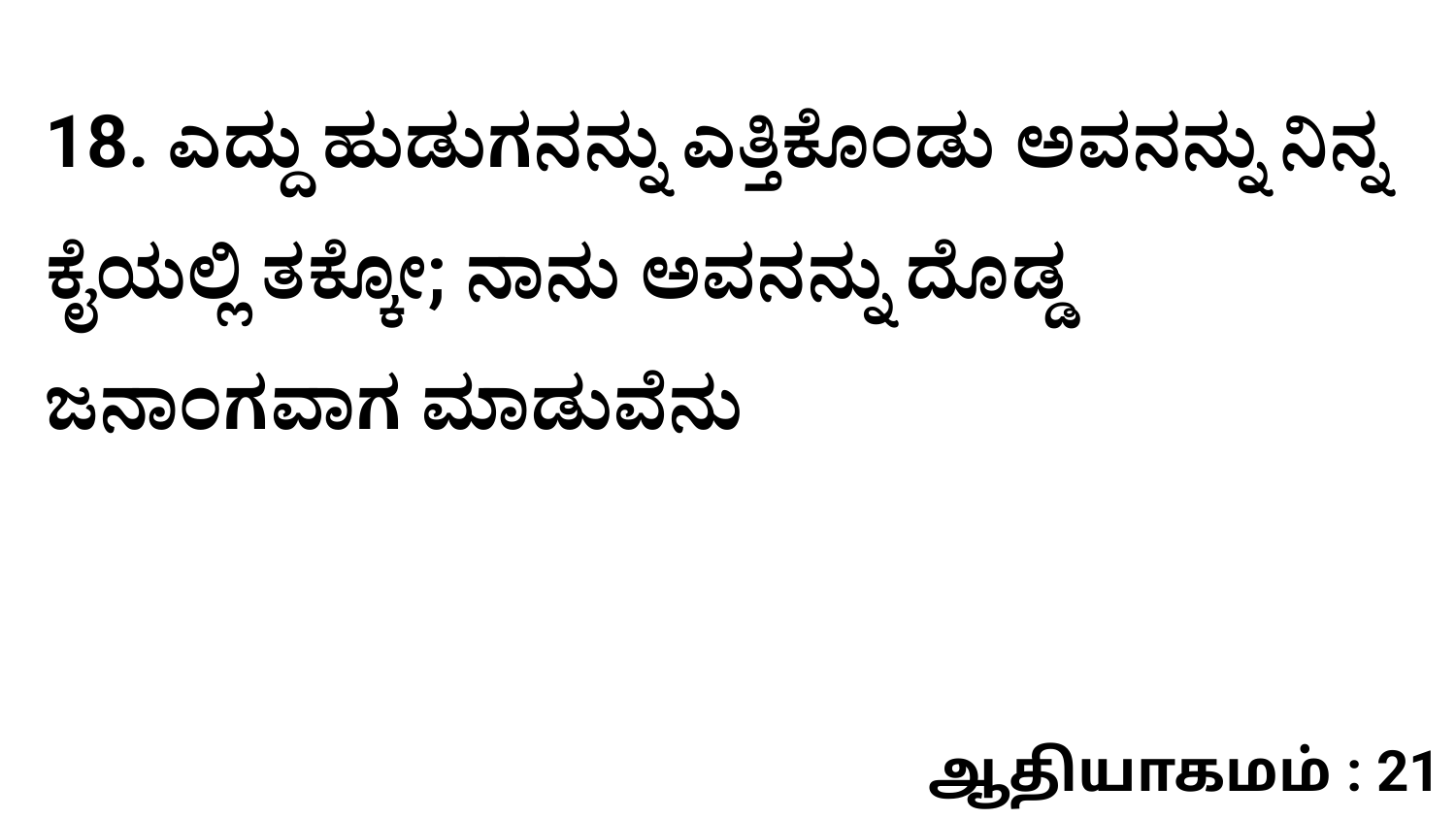

18. ಎದ್ದು ಹುಡುಗನನ್ನು ಎತ್ತಿಕೊಂಡು ಅವನನ್ನು ನಿನ್ನ ಕೈಯಲ್ಲಿ ತಕ್ಕೋ; ನಾನು ಅವನನ್ನು ದೊಡ್ಡ ಜನಾಂಗವಾಗ ಮಾಡುವೆನು
ஆதியாகமம் : 21